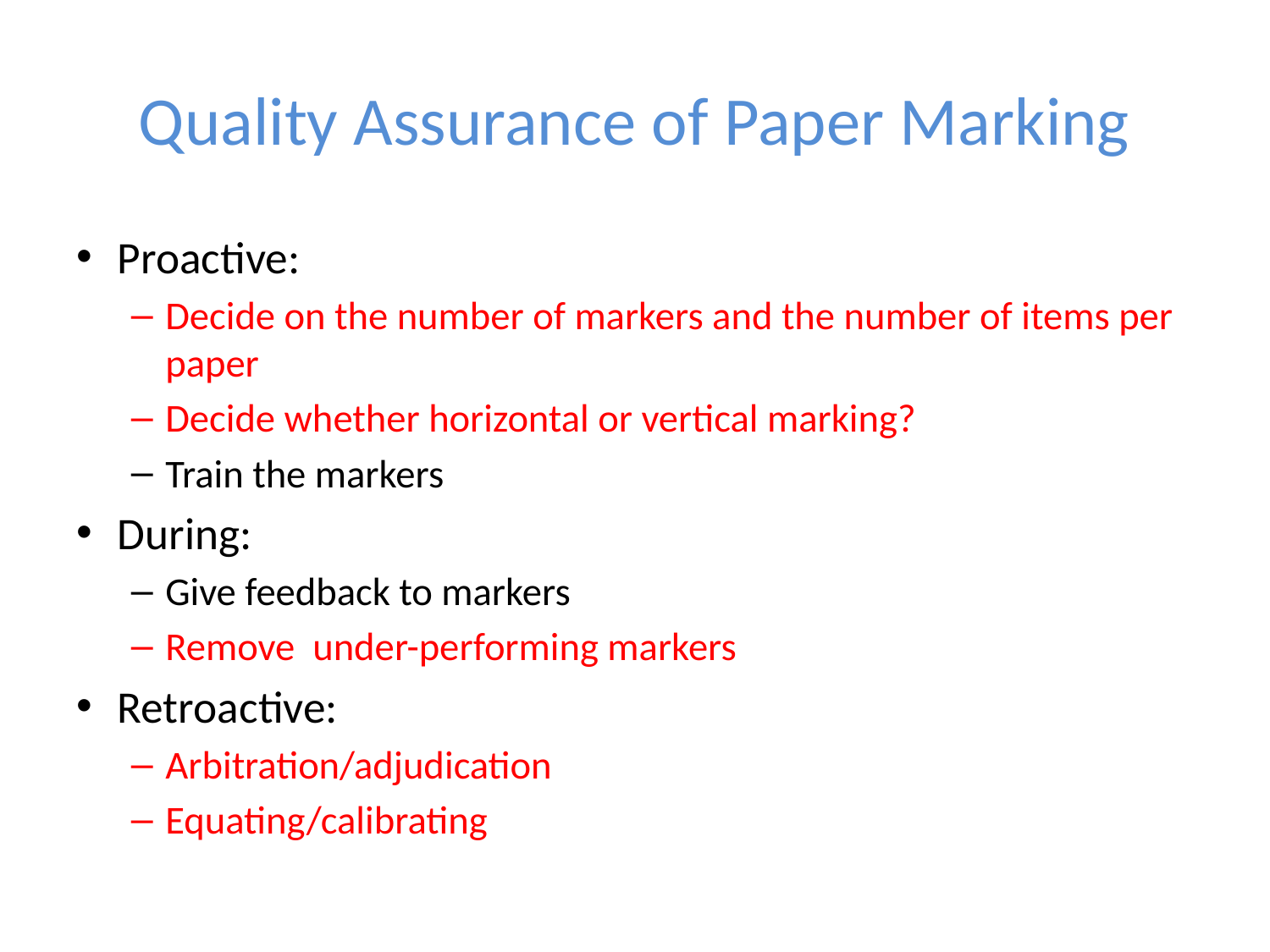

# Quality Assurance of Paper Marking
Proactive:
Decide on the number of markers and the number of items per paper
Decide whether horizontal or vertical marking?
Train the markers
During:
Give feedback to markers
Remove  under-performing markers
Retroactive:
Arbitration/adjudication
Equating/calibrating